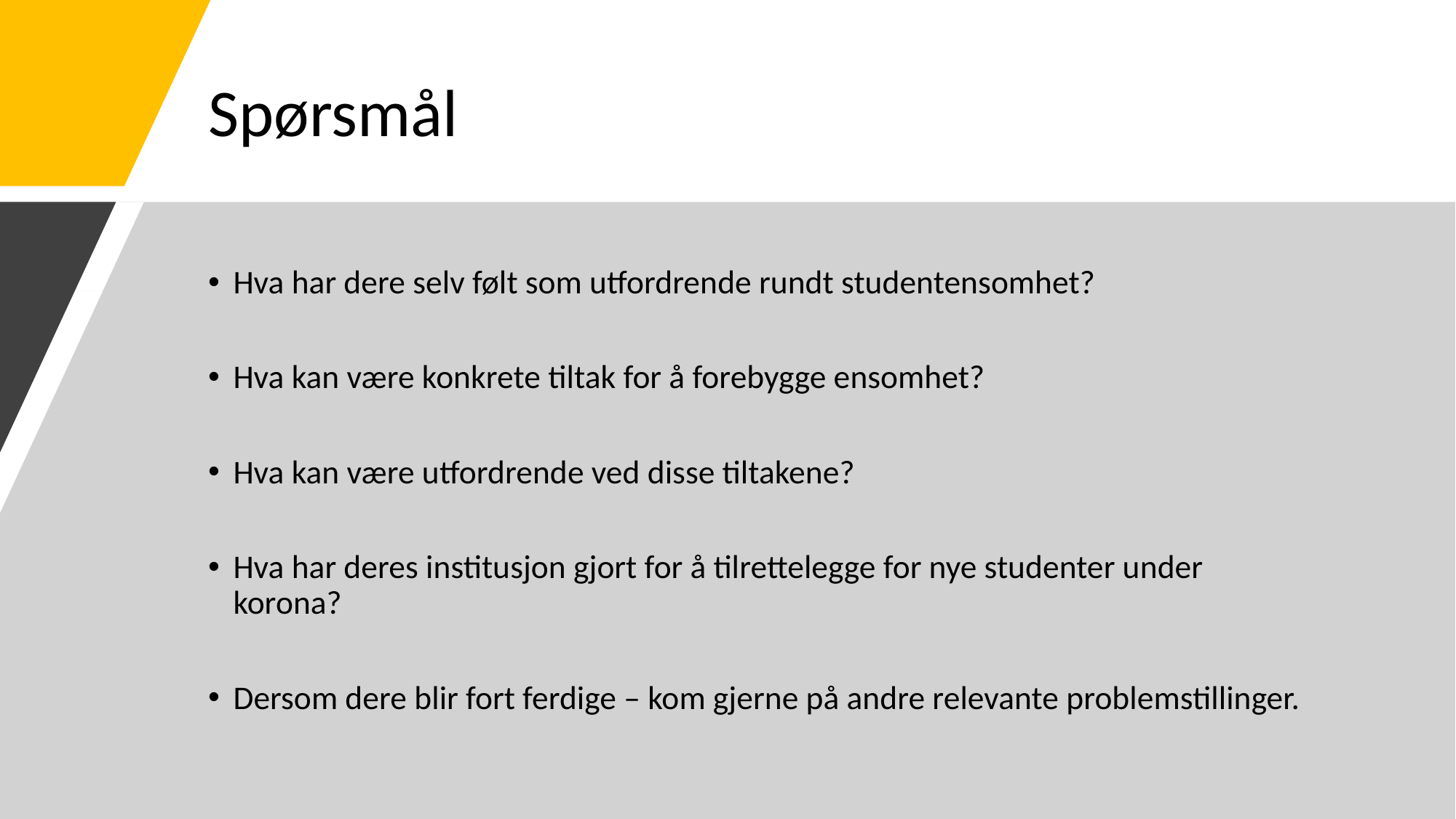

# Spørsmål

Hva har dere selv følt som utfordrende rundt studentensomhet?

Hva kan være konkrete tiltak for å forebygge ensomhet?

Hva kan være utfordrende ved disse tiltakene?

Hva har deres institusjon gjort for å tilrettelegge for nye studenter under korona?

Dersom dere blir fort ferdige – kom gjerne på andre relevante problemstillinger.